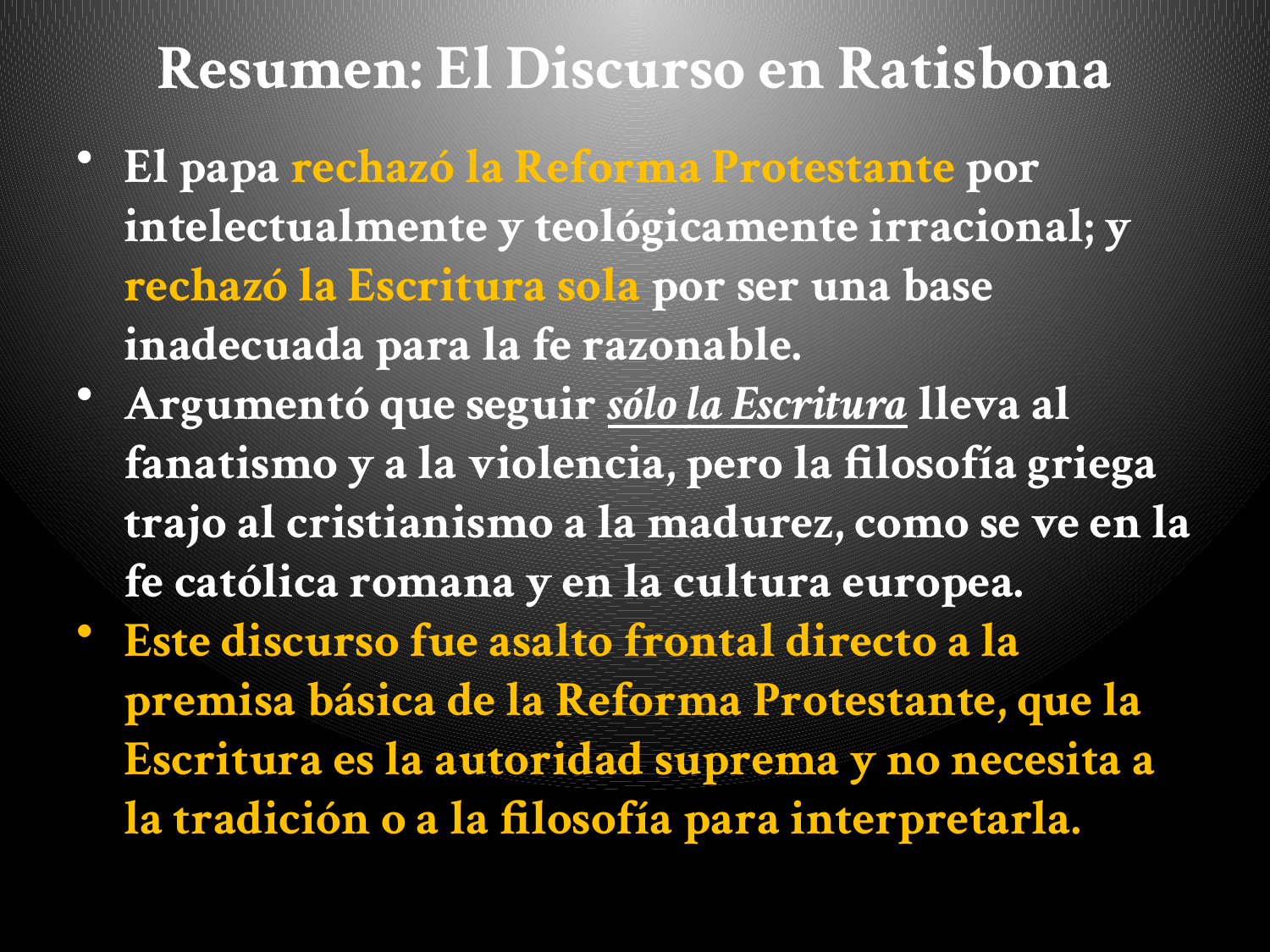

# Resumen: El Discurso en Ratisbona
El papa rechazó la Reforma Protestante por intelectualmente y teológicamente irracional; y rechazó la Escritura sola por ser una base inadecuada para la fe razonable.
Argumentó que seguir sólo la Escritura lleva al fanatismo y a la violencia, pero la filosofía griega trajo al cristianismo a la madurez, como se ve en la fe católica romana y en la cultura europea.
Este discurso fue asalto frontal directo a la premisa básica de la Reforma Protestante, que la Escritura es la autoridad suprema y no necesita a la tradición o a la filosofía para interpretarla.